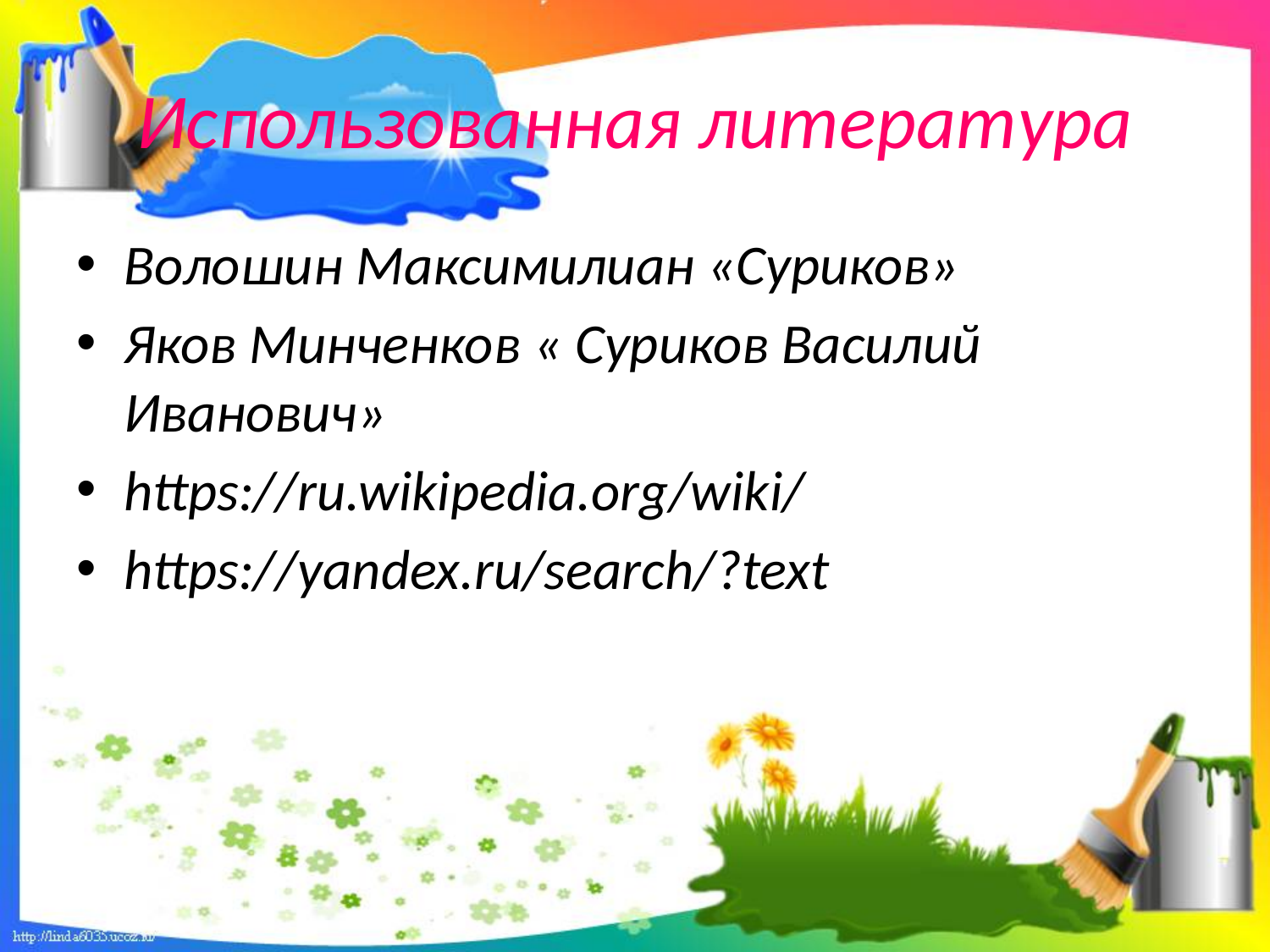

# Использованная литература
Волошин Максимилиан «Суриков»
Яков Минченков « Суриков Василий Иванович»
https://ru.wikipedia.org/wiki/
https://yandex.ru/search/?text